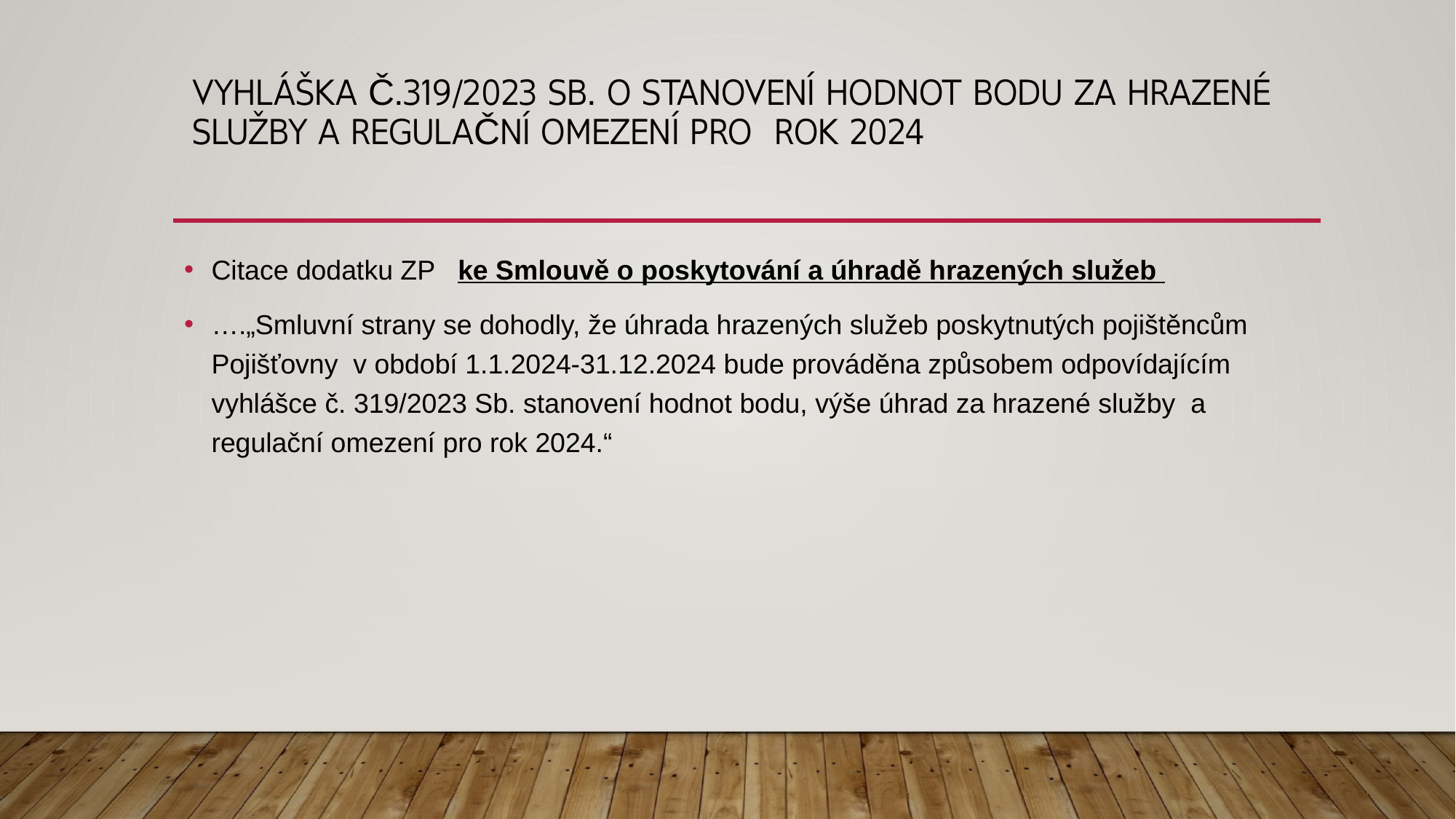

# Vyhláška č.319/2023 sb. o stanovení hodnot bodu za hrazené služby a regulační omezení pro  rok 2024
Citace dodatku ZP   ke Smlouvě o poskytování a úhradě hrazených služeb
….„Smluvní strany se dohodly, že úhrada hrazených služeb poskytnutých pojištěncům  Pojišťovny  v období 1.1.2024-31.12.2024 bude prováděna způsobem odpovídajícím vyhlášce č. 319/2023 Sb. stanovení hodnot bodu, výše úhrad za hrazené služby  a regulační omezení pro rok 2024.“